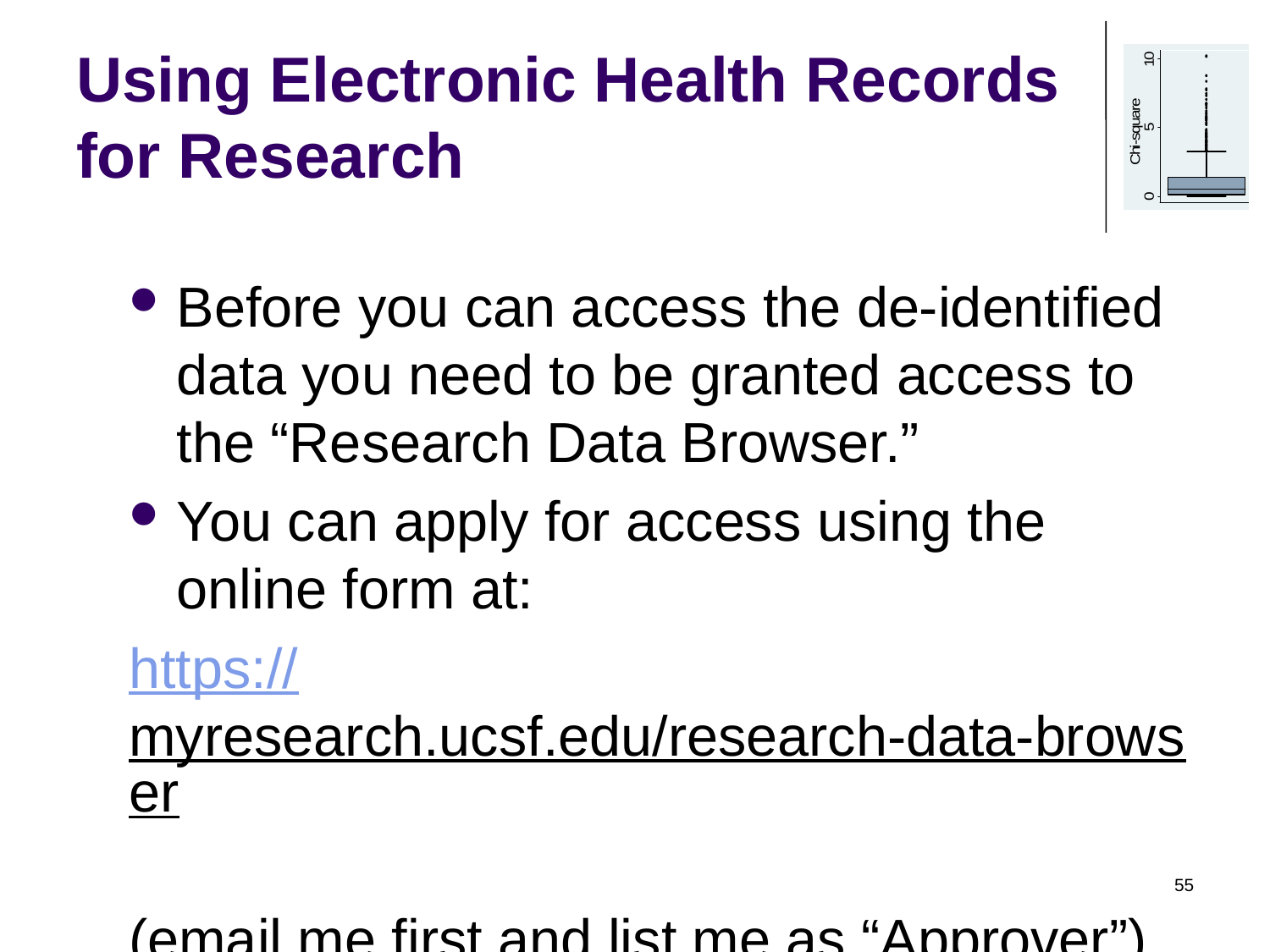

# Using Electronic Health Records for Research
Before you can access the de-identified data you need to be granted access to the “Research Data Browser.”
You can apply for access using the online form at:
https://myresearch.ucsf.edu/research-data-browser
(email me first and list me as “Approver”)

55